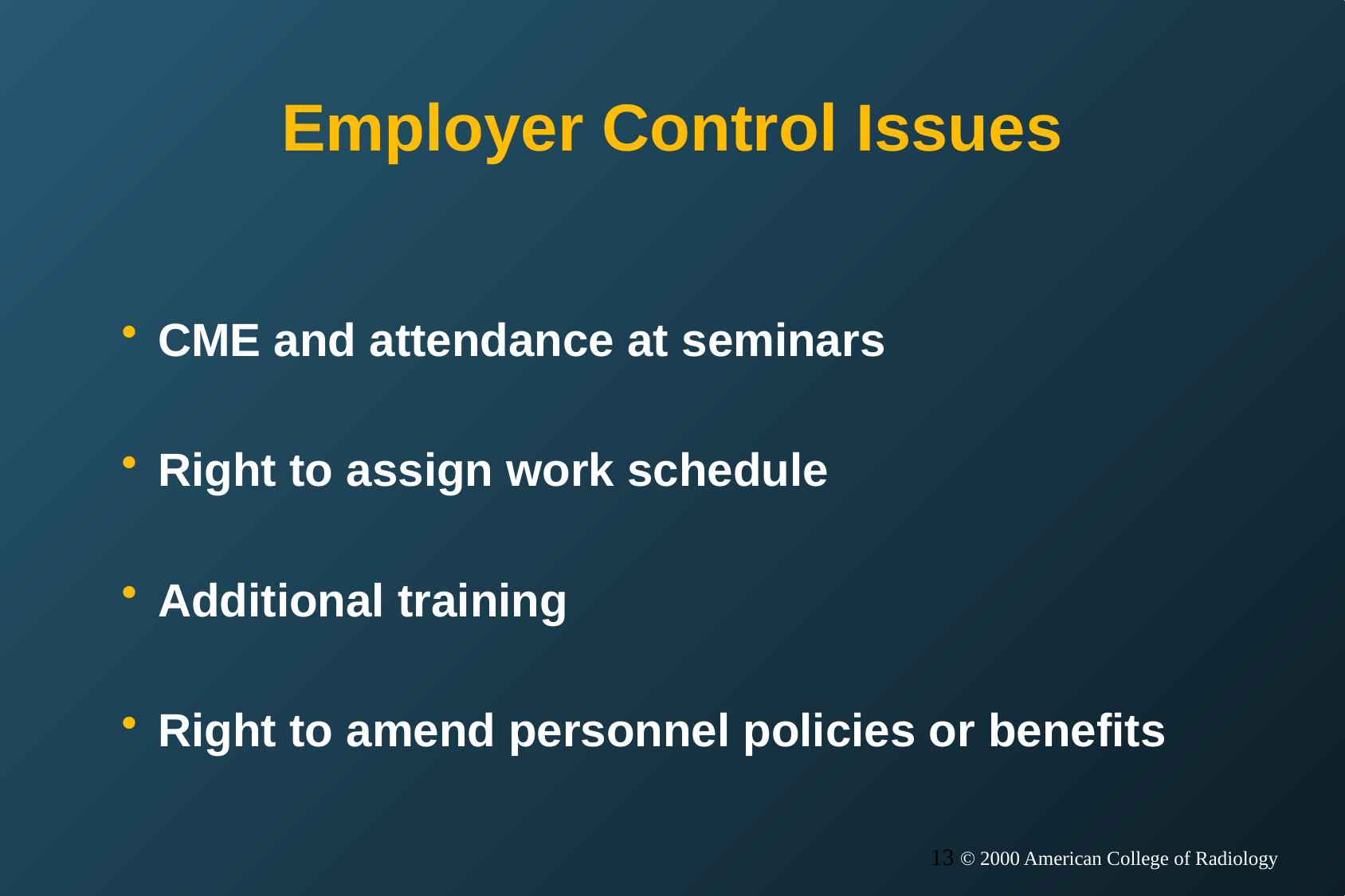

# Employer Control Issues

CME and attendance at seminars

Right to assign work schedule

Additional training

Right to amend personnel policies or benefits
13 © 2000 American College of Radiology